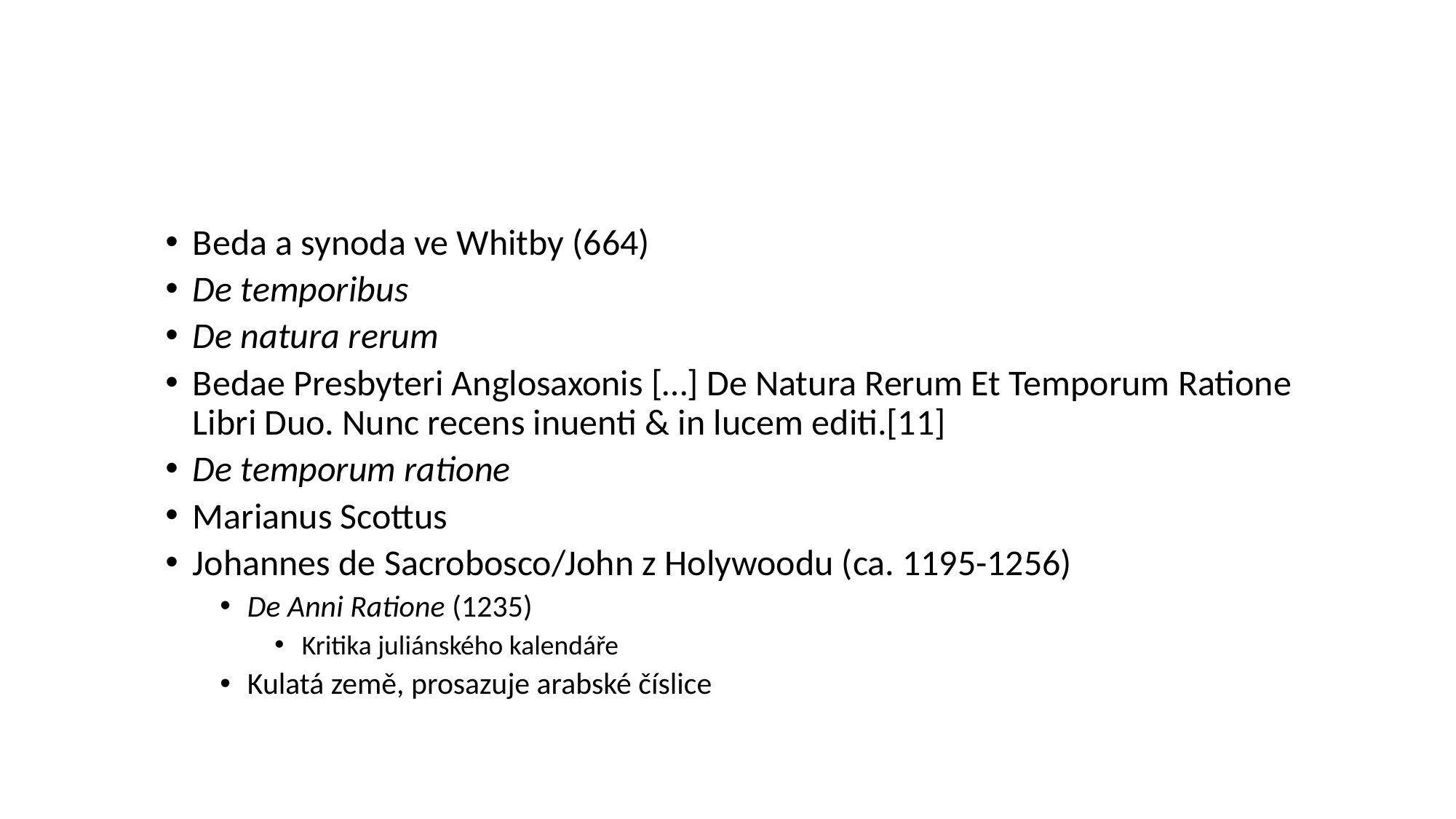

#
Beda a synoda ve Whitby (664)
De temporibus
De natura rerum
Bedae Presbyteri Anglosaxonis […] De Natura Rerum Et Temporum Ratione Libri Duo. Nunc recens inuenti & in lucem editi.[11]
De temporum ratione
Marianus Scottus
Johannes de Sacrobosco/John z Holywoodu (ca. 1195-1256)
De Anni Ratione (1235)
Kritika juliánského kalendáře
Kulatá země, prosazuje arabské číslice